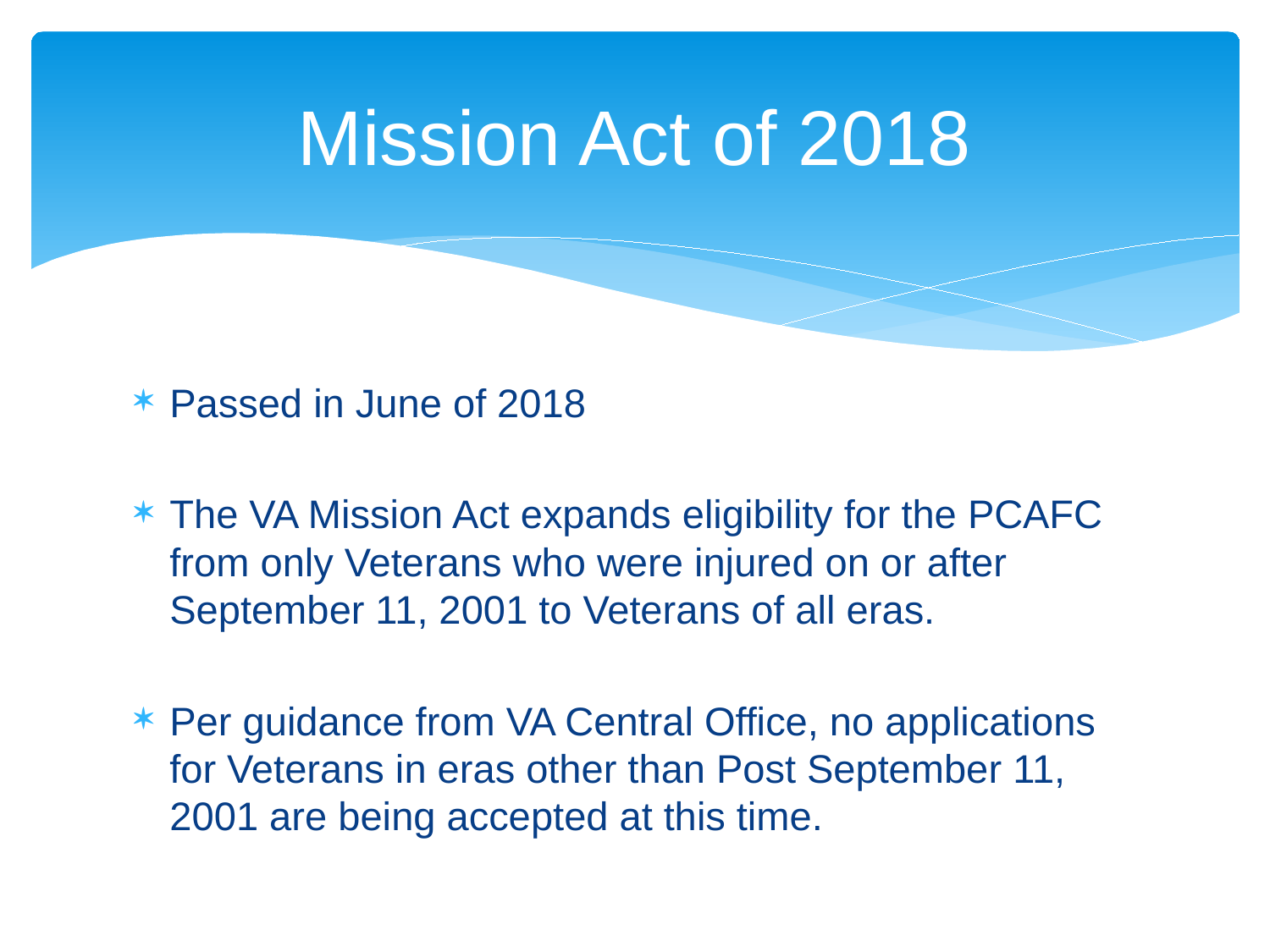

# Mission Act of 2018
Passed in June of 2018

The VA Mission Act expands eligibility for the PCAFC from only Veterans who were injured on or after September 11, 2001 to Veterans of all eras.

Per guidance from VA Central Office, no applications for Veterans in eras other than Post September 11, 2001 are being accepted at this time.